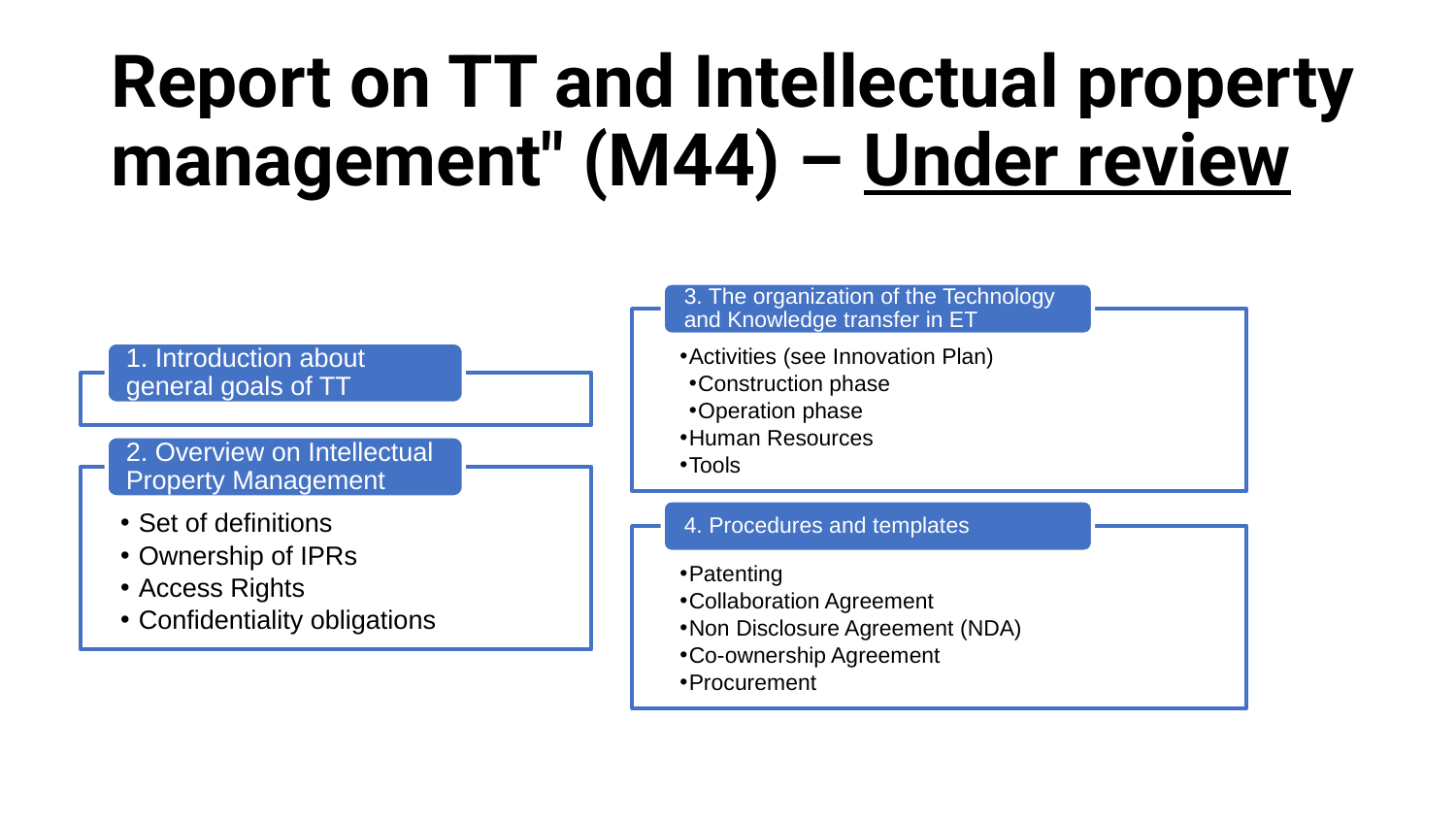

# Report on TT and Intellectual property management" (M44) – Under review

1. Introduction about general goals of TT
Set of definitions
Ownership of IPRs
Access Rights
Confidentiality obligations
2. Overview on Intellectual Property Management
Activities (see Innovation Plan)
Construction phase
Operation phase
Human Resources
Tools
3. The organization of the Technology and Knowledge transfer in ET
Patenting
Collaboration Agreement
Non Disclosure Agreement (NDA)
Co-ownership Agreement
Procurement
4. Procedures and templates